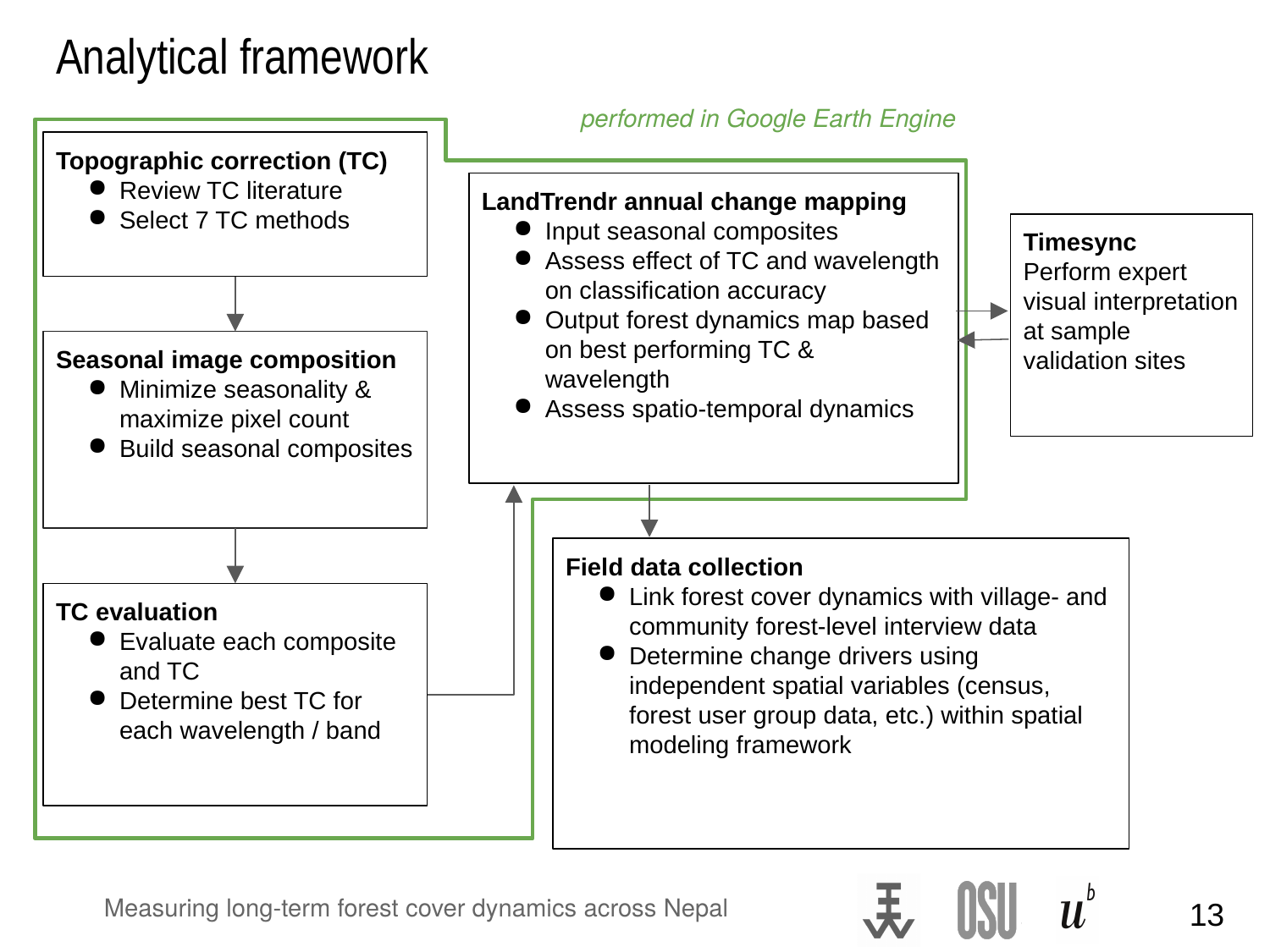

# Analytical framework
performed in Google Earth Engine

Topographic correction (TC)
Review TC literature
Select 7 TC methods
LandTrendr annual change mapping
Input seasonal composites
Assess effect of TC and wavelength on classification accuracy
Output forest dynamics map based on best performing TC & wavelength
Assess spatio-temporal dynamics
Timesync
Perform expert visual interpretation at sample validation sites
Seasonal image composition
Minimize seasonality & maximize pixel count
Build seasonal composites
Field data collection
Link forest cover dynamics with village- and community forest-level interview data
Determine change drivers using independent spatial variables (census, forest user group data, etc.) within spatial modeling framework
TC evaluation
Evaluate each composite and TC
Determine best TC for each wavelength / band
13